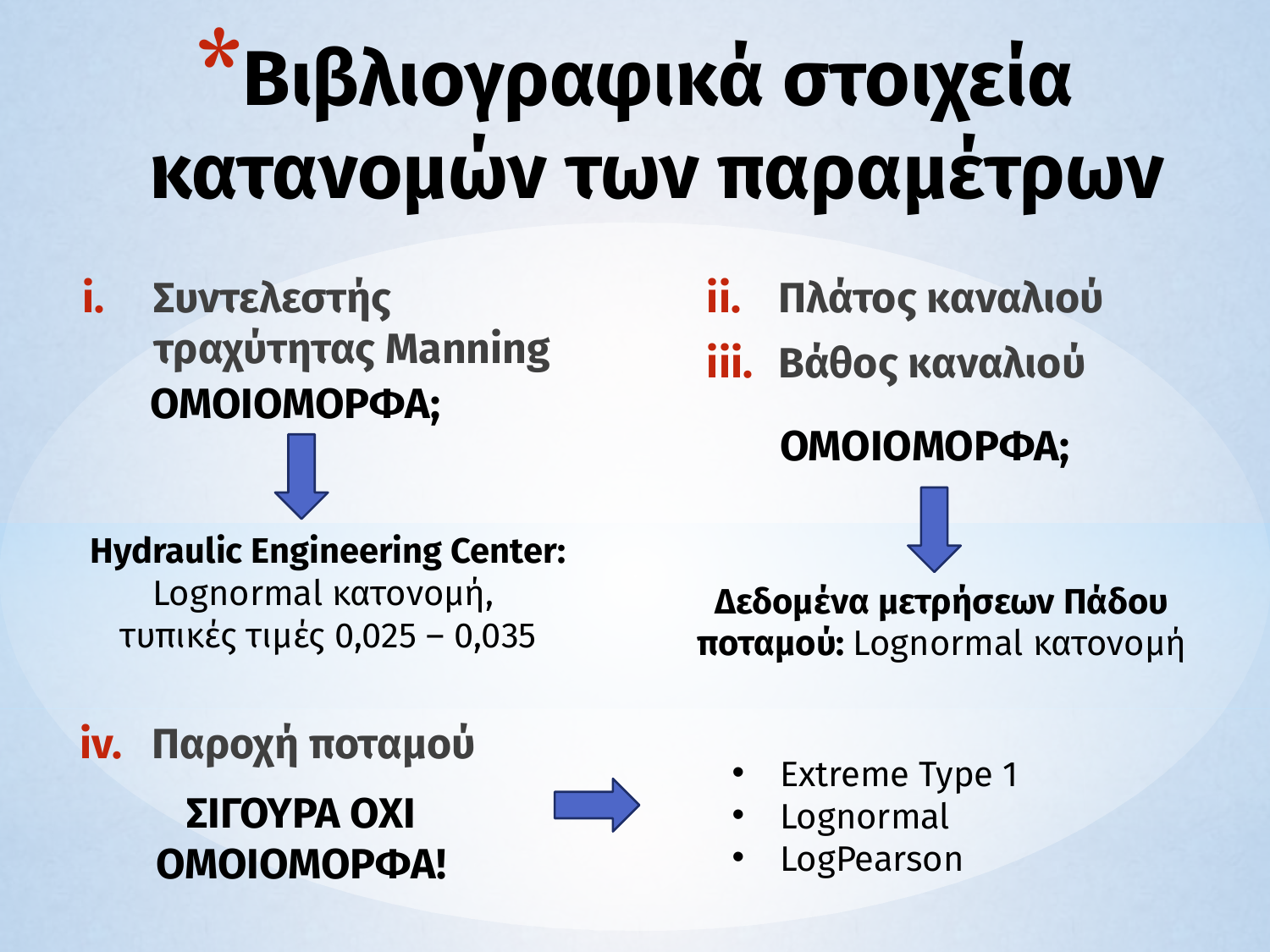

# Βιβλιογραφικά στοιχεία κατανομών των παραμέτρων
Συντελεστής τραχύτητας Manning

Πλάτος καναλιού
Βάθος καναλιού

ΟΜΟΙΟΜΟΡΦΑ;
ΟΜΟΙΟΜΟΡΦΑ;

Hydraulic Engineering Center: Lognormal κατονομή,
τυπικές τιμές 0,025 – 0,035
Δεδομένα μετρήσεων Πάδου ποταμού: Lognormal κατονομή

Παροχή ποταμού

Extreme Type 1
Lognormal
LogPearson

ΣΙΓΟΥΡΑ ΟΧΙ ΟΜΟΙΟΜΟΡΦΑ!